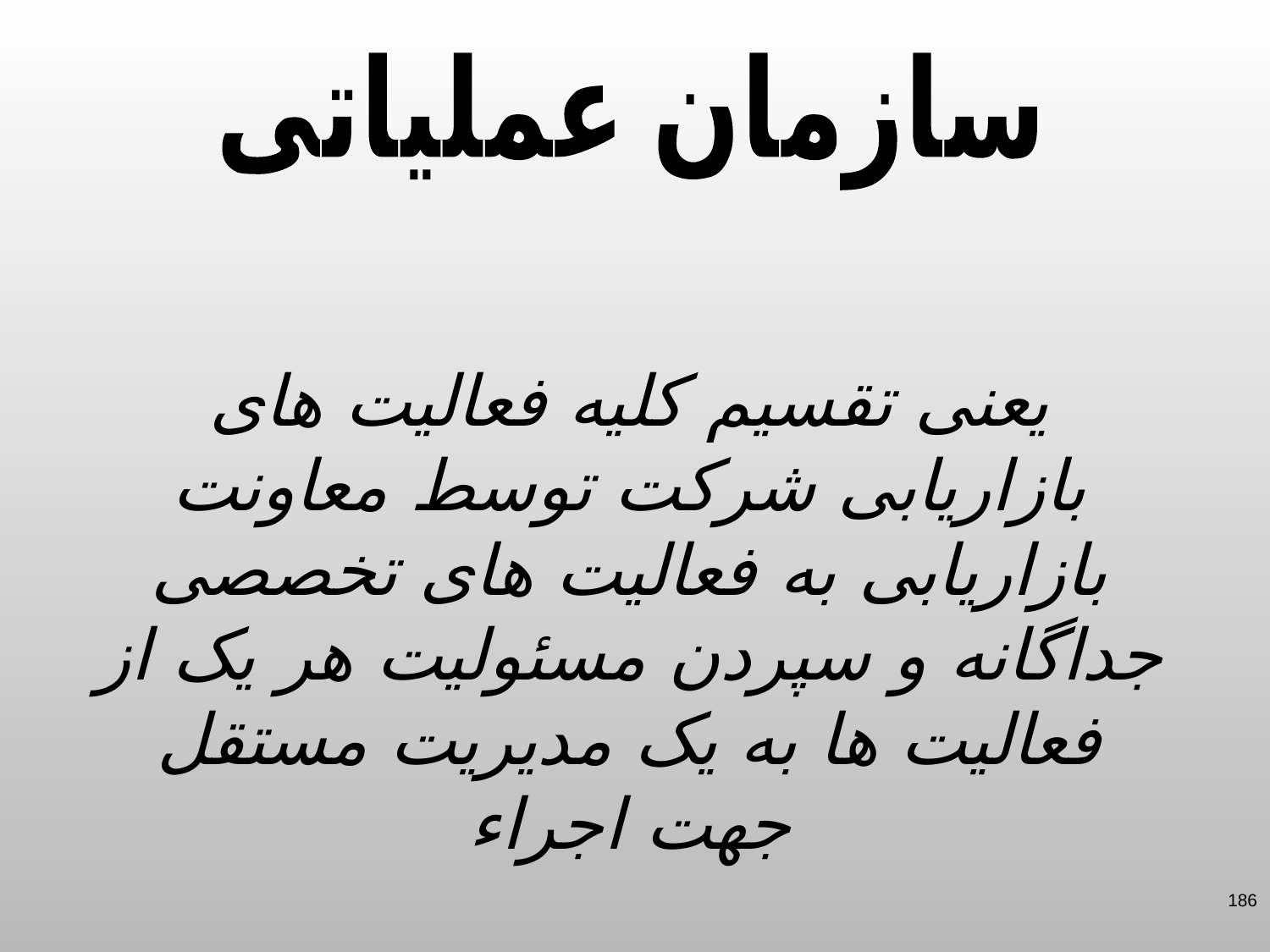

سازمان عملیاتی
یعنی تقسیم کلیه فعالیت های بازاریابی شرکت توسط معاونت بازاریابی به فعالیت های تخصصی جداگانه و سپردن مسئولیت هر یک از فعالیت ها به یک مدیریت مستقل جهت اجراء
186